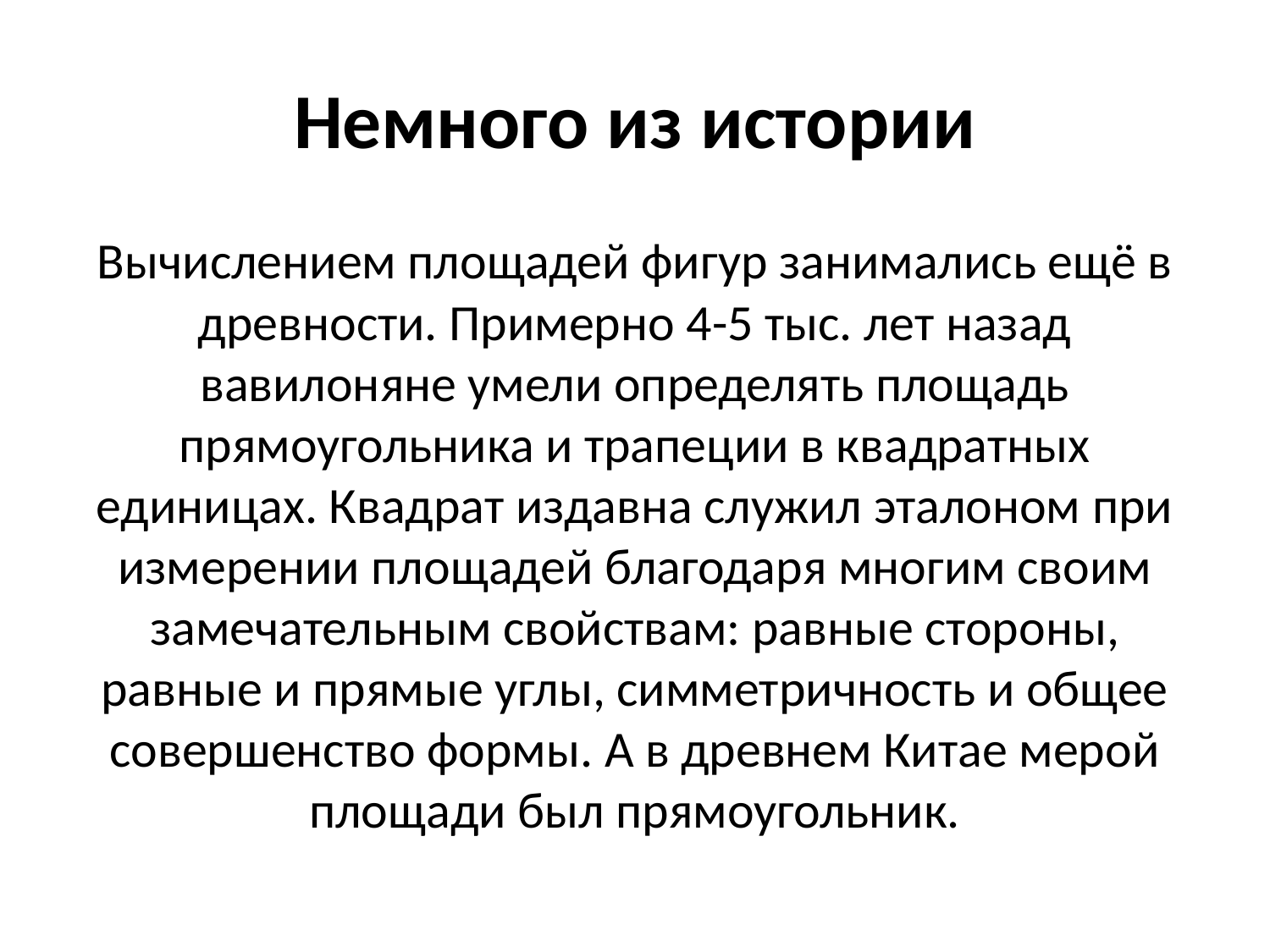

# Немного из истории
Вычислением площадей фигур занимались ещё в древности. Примерно 4-5 тыс. лет назад вавилоняне умели определять площадь прямоугольника и трапеции в квадратных единицах. Квадрат издавна служил эталоном при измерении площадей благодаря многим своим замечательным свойствам: равные стороны, равные и прямые углы, симметричность и общее совершенство формы. А в древнем Китае мерой площади был прямоугольник.